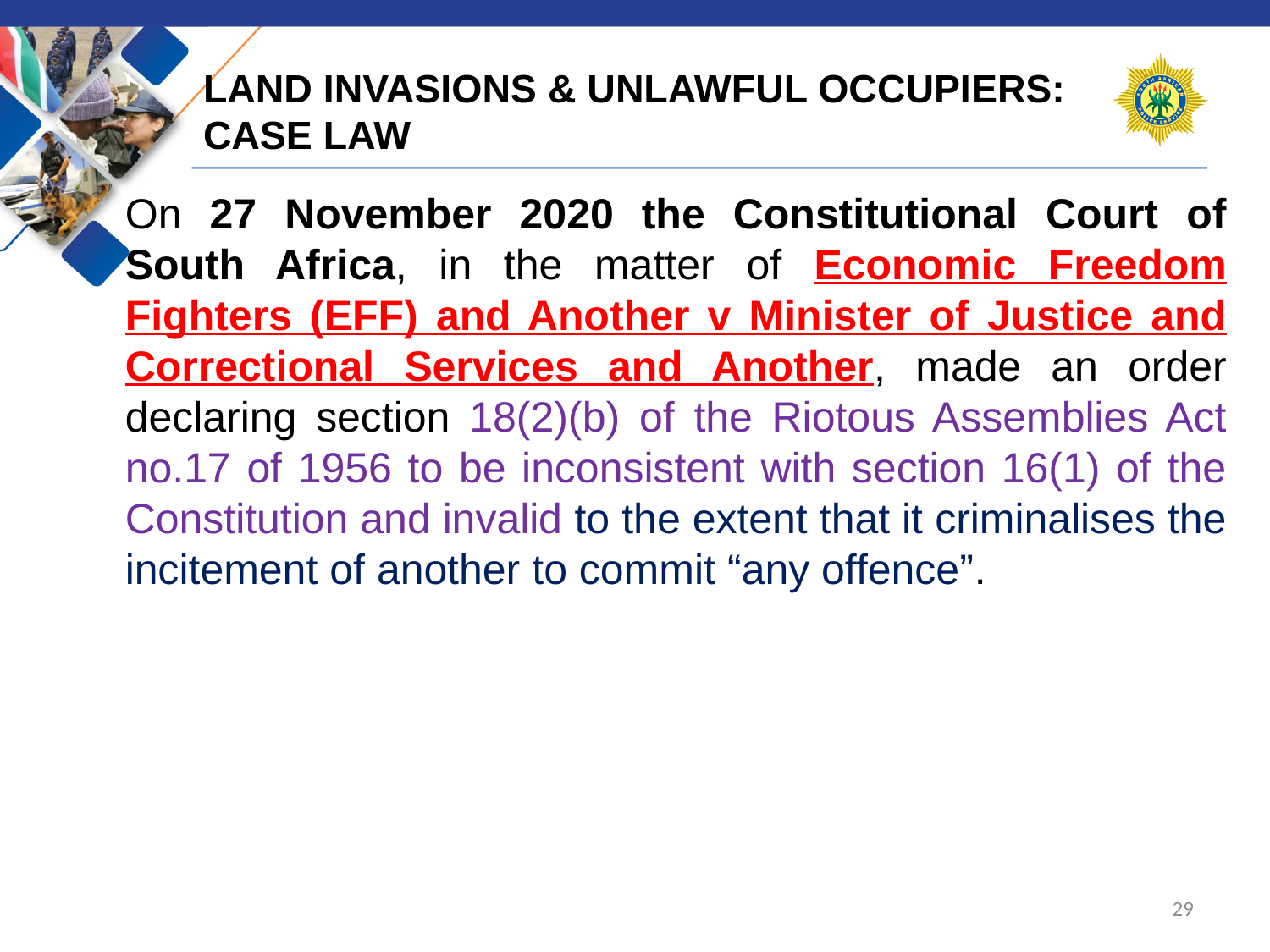

# LAND INVASIONS & UNLAWFUL OCCUPIERS: CASE LAW
On 27 November 2020 the Constitutional Court of South Africa, in the matter of Economic Freedom Fighters (EFF) and Another v Minister of Justice and Correctional Services and Another, made an order declaring section 18(2)(b) of the Riotous Assemblies Act no.17 of 1956 to be inconsistent with section 16(1) of the Constitution and invalid to the extent that it criminalises the incitement of another to commit “any offence”.

29